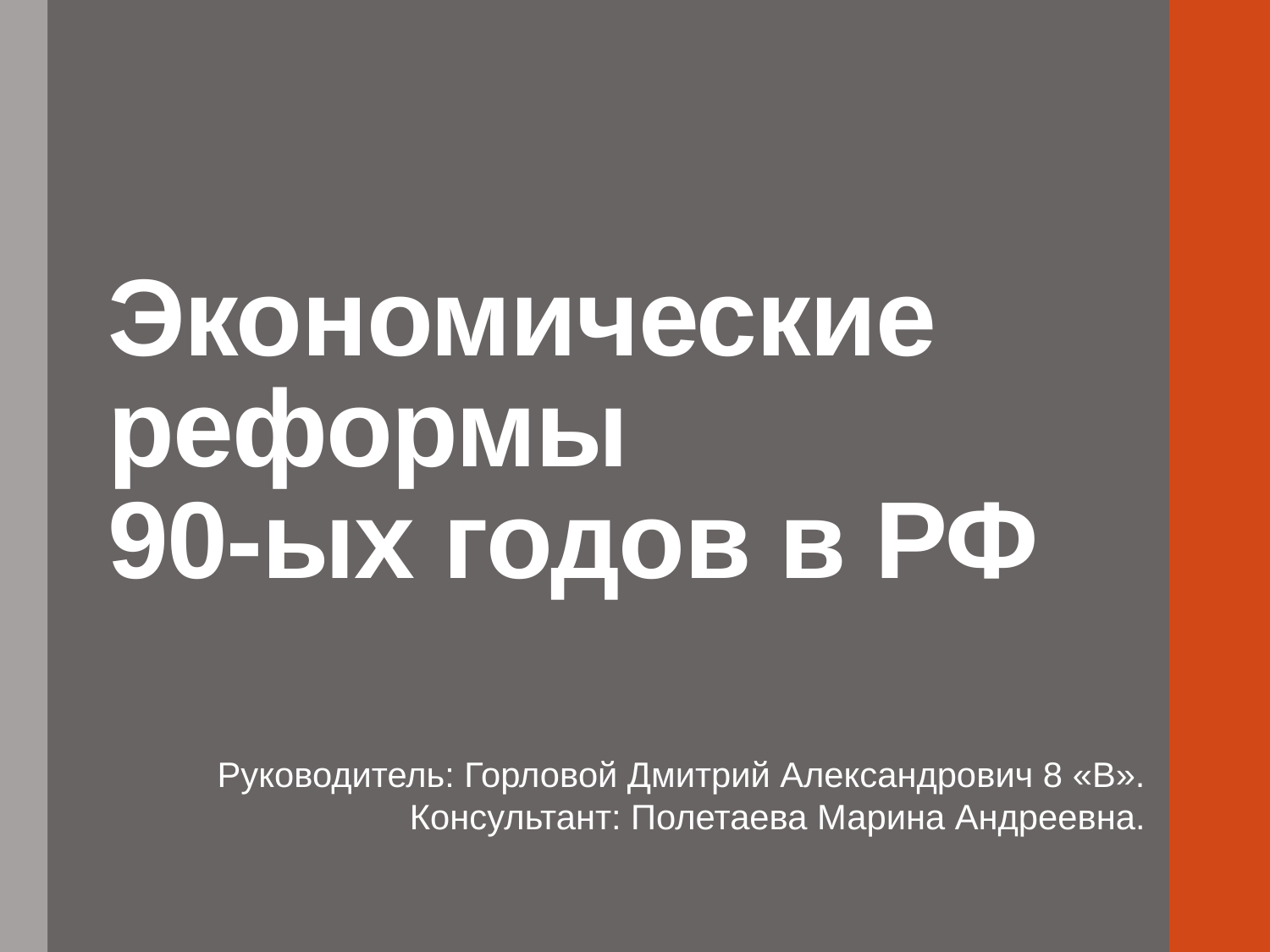

# Экономические реформы 90-ых годов в РФ
Руководитель: Горловой Дмитрий Александрович 8 «В».
Консультант: Полетаева Марина Андреевна.